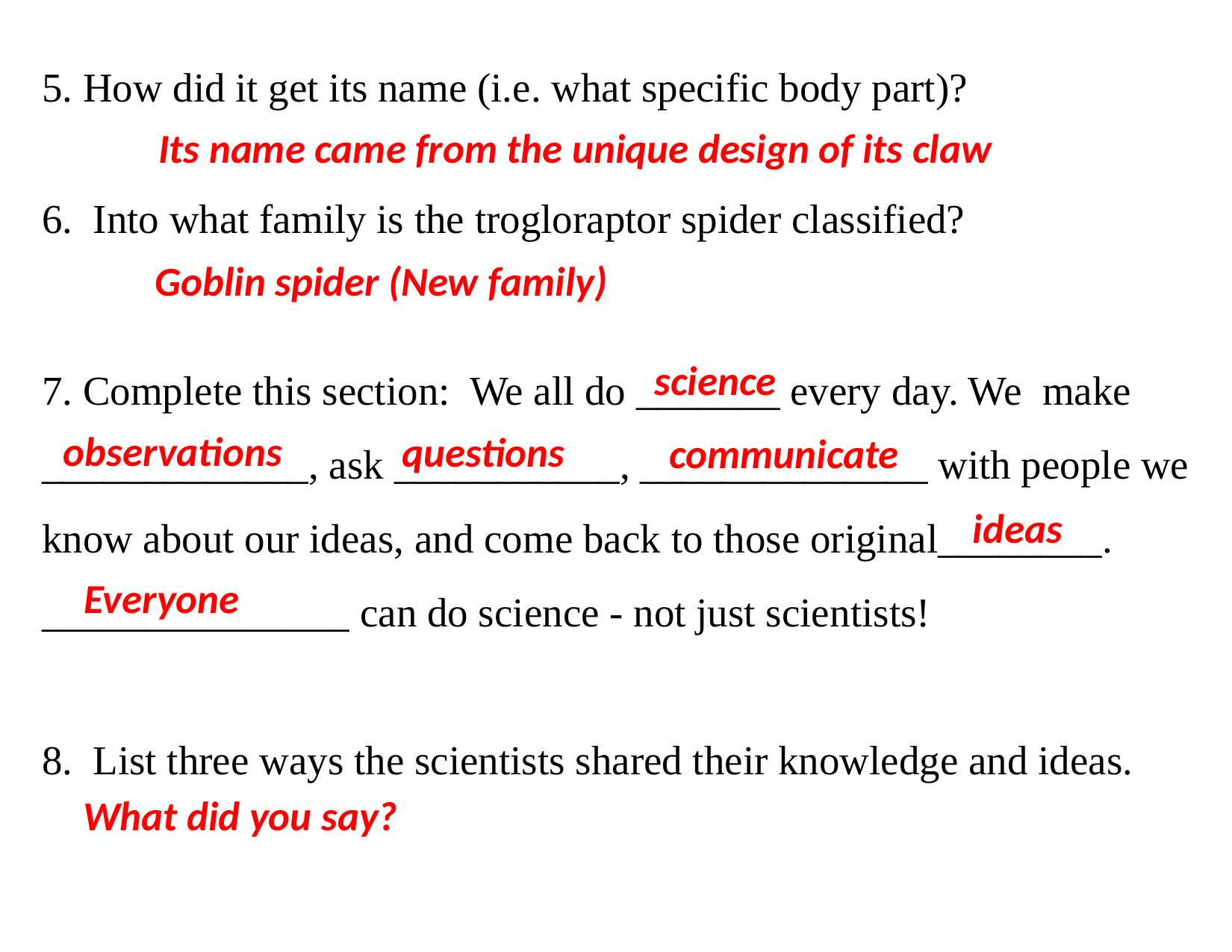

5. How did it get its name (i.e. what specific body part)?

6.  Into what family is the trogloraptor spider classified?

7. Complete this section:  We all do _______ every day. We  make _____________, ask ___________, ______________ with people we know about our ideas, and come back to those original________. _______________ can do science - not just scientists!

8.  List three ways the scientists shared their knowledge and ideas.

Its name came from the unique design of its claw
Goblin spider (New family)
science
observations
questions
communicate
ideas
Everyone
What did you say?